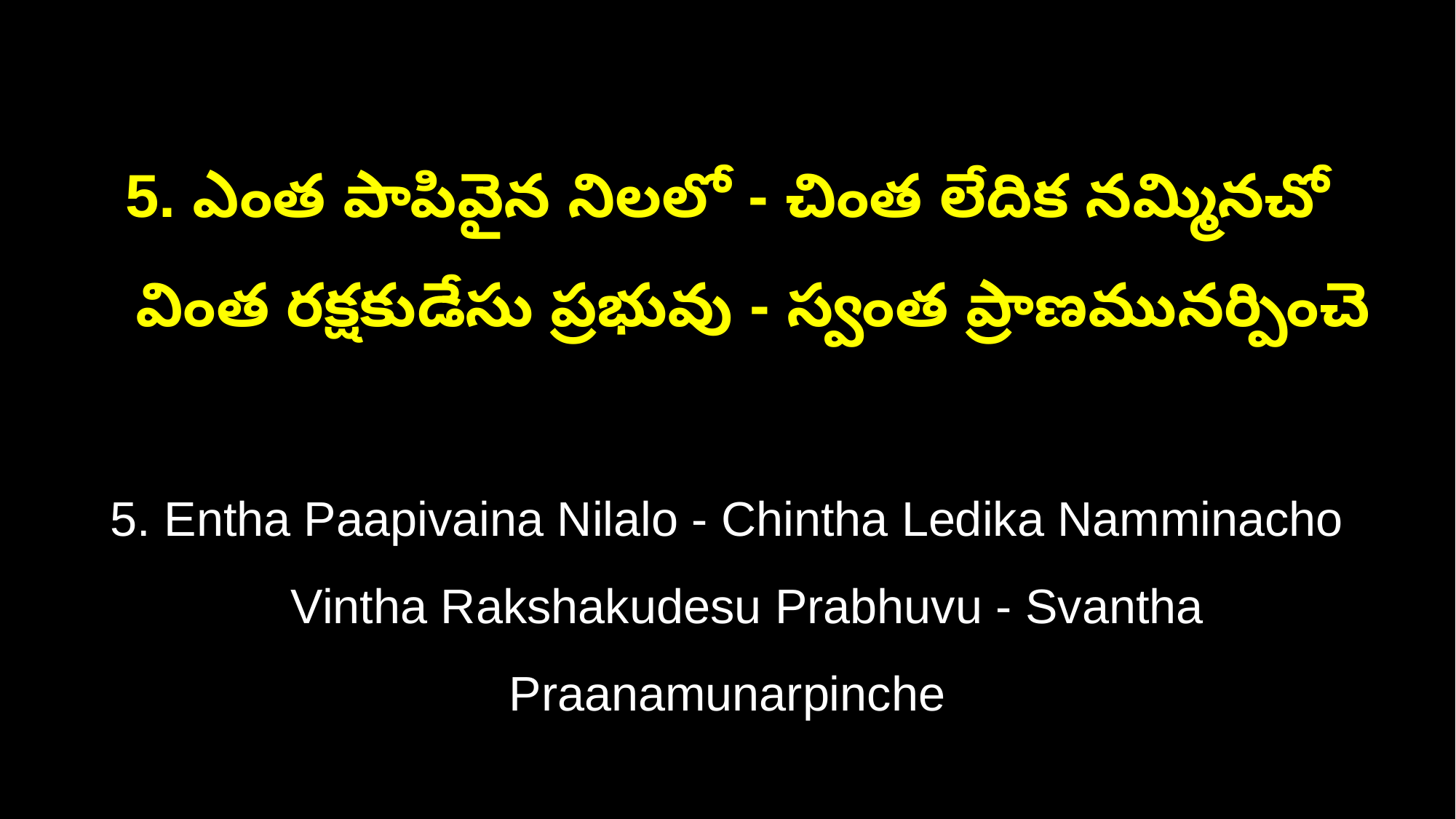

5. ఎంత పాపివైన నిలలో - చింత లేదిక నమ్మినచో
   వింత రక్షకుడేసు ప్రభువు - స్వంత ప్రాణమునర్పించె
5. Entha Paapivaina Nilalo - Chintha Ledika Namminacho
   Vintha Rakshakudesu Prabhuvu - Svantha Praanamunarpinche